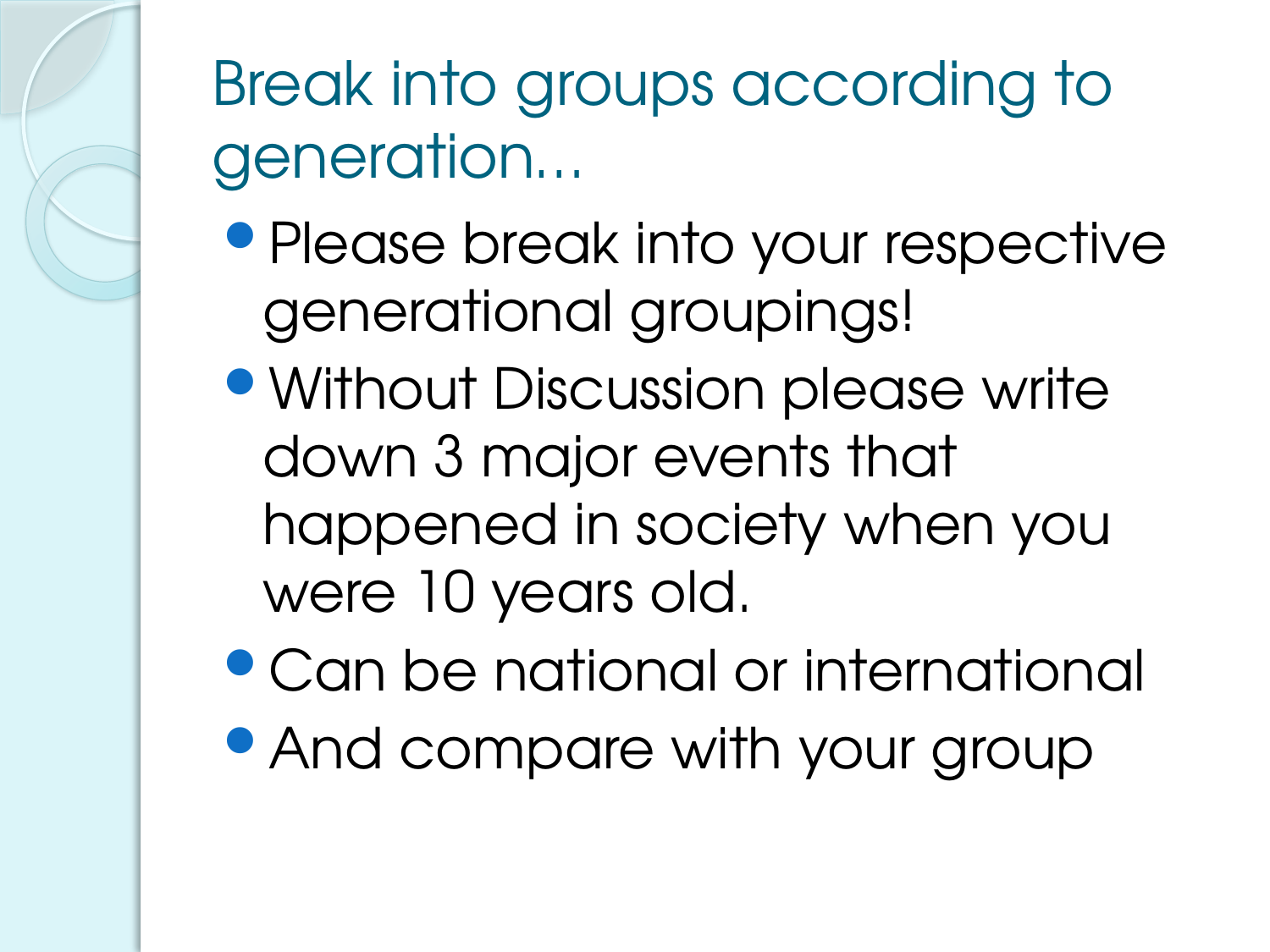

# Break into groups according to generation…
Please break into your respective generational groupings!
Without Discussion please write down 3 major events that happened in society when you were 10 years old.
Can be national or international
And compare with your group